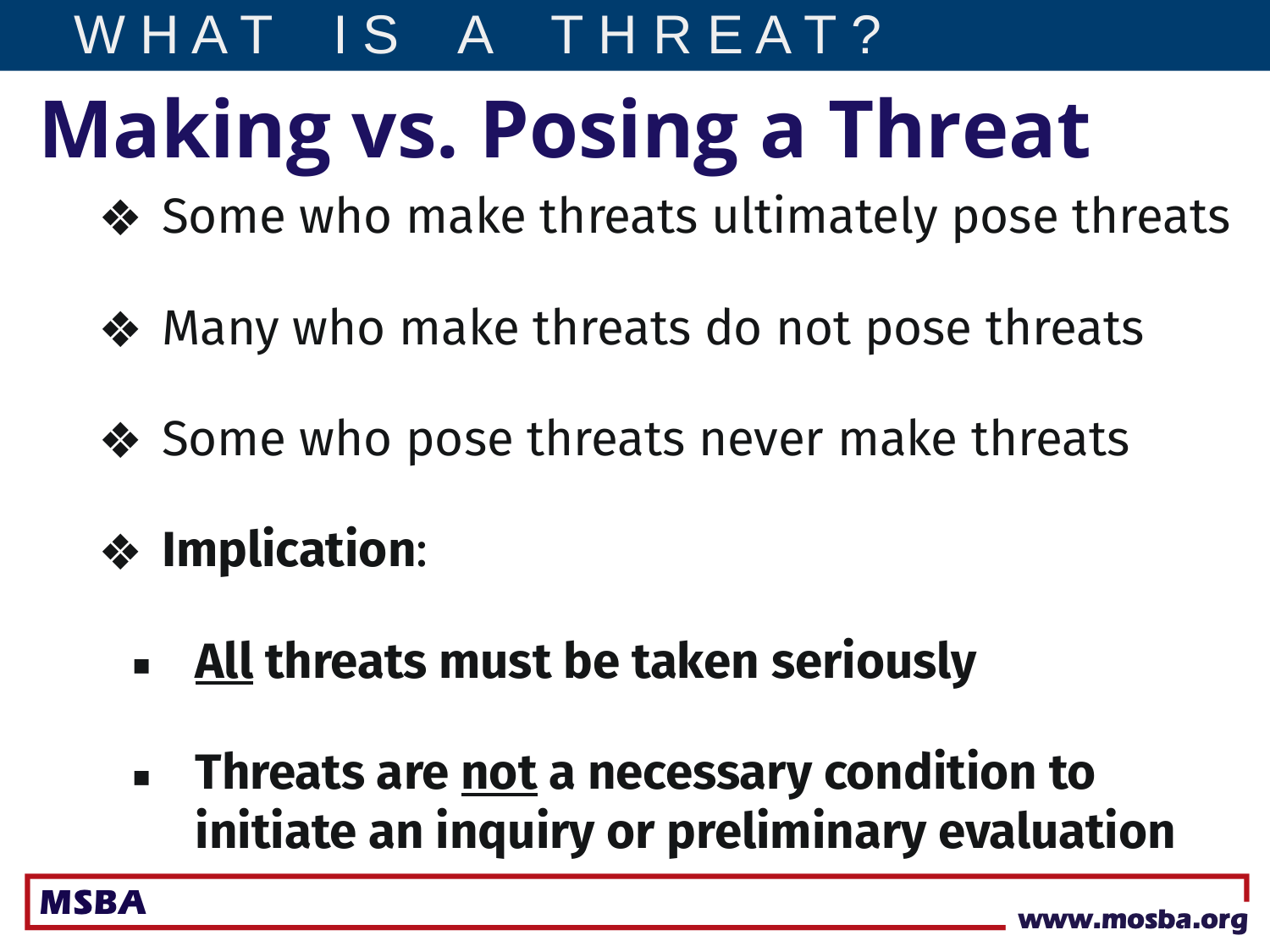

W H A T    I S    A    T H R E A T ?
Making vs. Posing a Threat
Some who make threats ultimately pose threats
Many who make threats do not pose threats
Some who pose threats never make threats
Implication:
All threats must be taken seriously
Threats are not a necessary condition to initiate an inquiry or preliminary evaluation